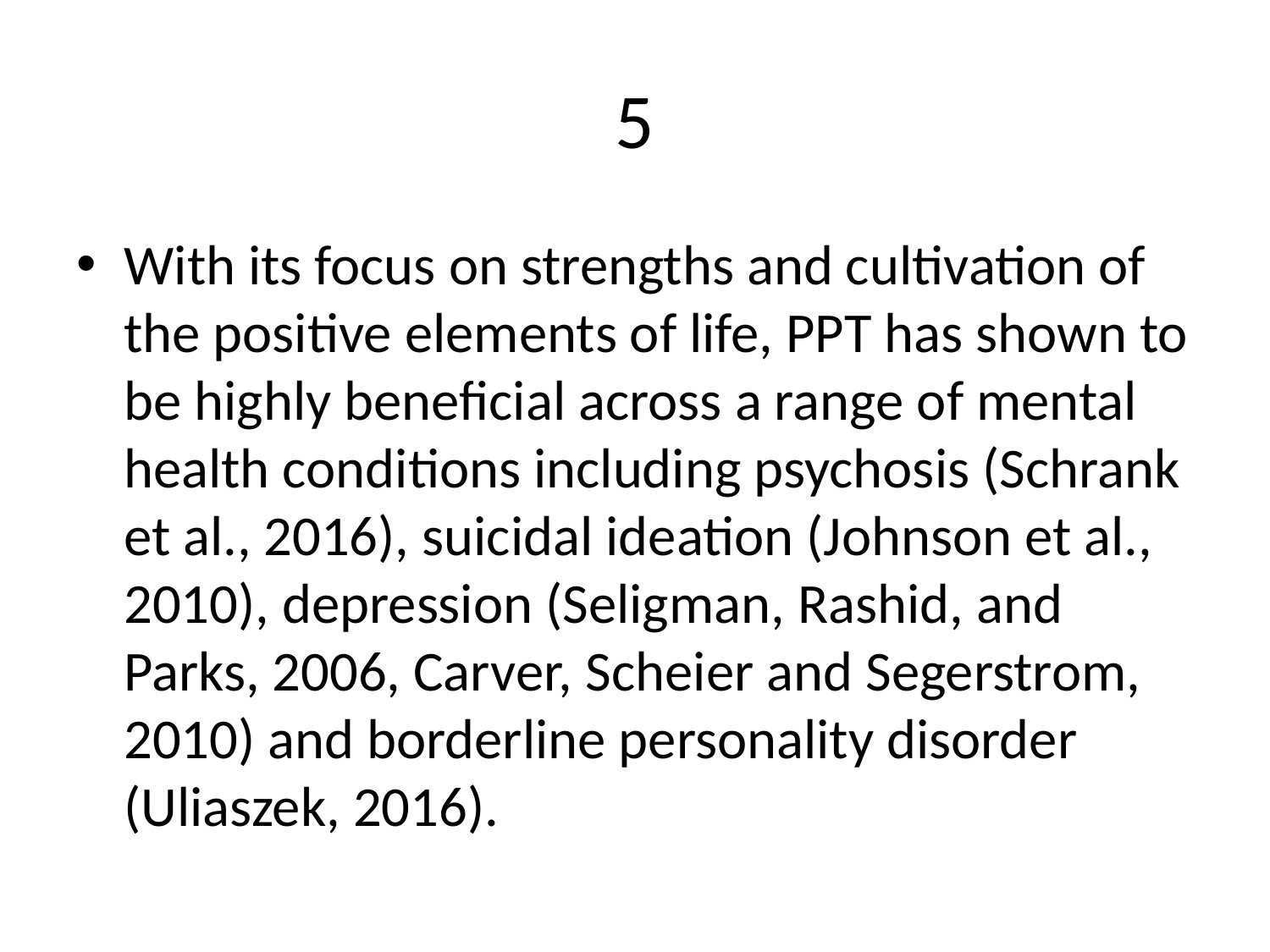

# 5
With its focus on strengths and cultivation of the positive elements of life, PPT has shown to be highly beneficial across a range of mental health conditions including psychosis (Schrank et al., 2016), suicidal ideation (Johnson et al., 2010), depression (Seligman, Rashid, and Parks, 2006, Carver, Scheier and Segerstrom, 2010) and borderline personality disorder (Uliaszek, 2016).